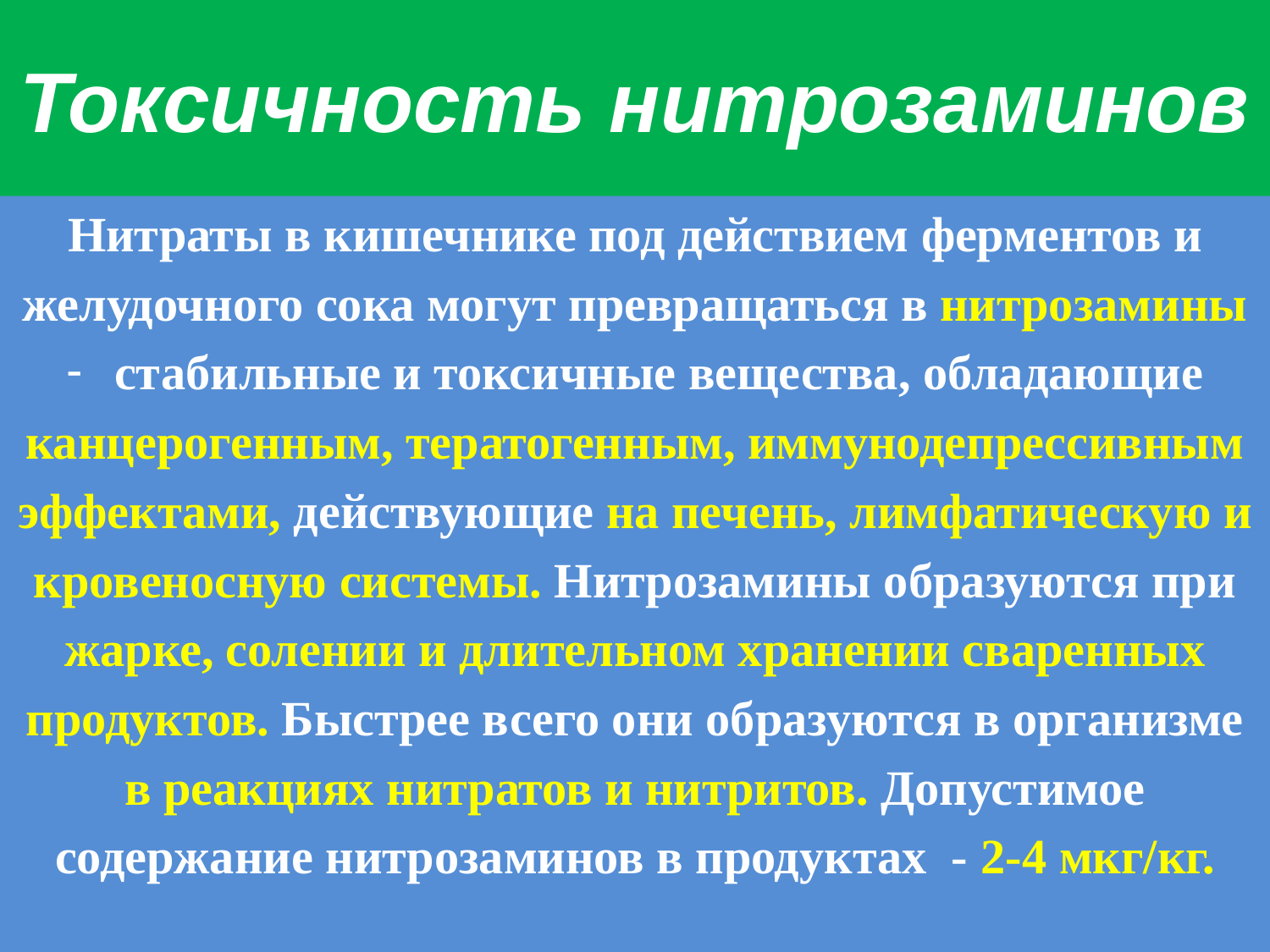

# Токсичность нитрозаминов
Нитраты в кишечнике под действием ферментов и
желудочного сока могут превращаться в нитрозамины
стабильные и токсичные вещества, обладающие
канцерогенным, тератогенным, иммунодепрессивным
эффектами, действующие на печень, лимфатическую и
кровеносную системы. Нитрозамины образуются при
жарке, солении и длительном хранении сваренных
продуктов. Быстрее всего они образуются в организме
в реакциях нитратов и нитритов. Допустимое
содержание нитрозаминов в продуктах  - 2-4 мкг/кг.